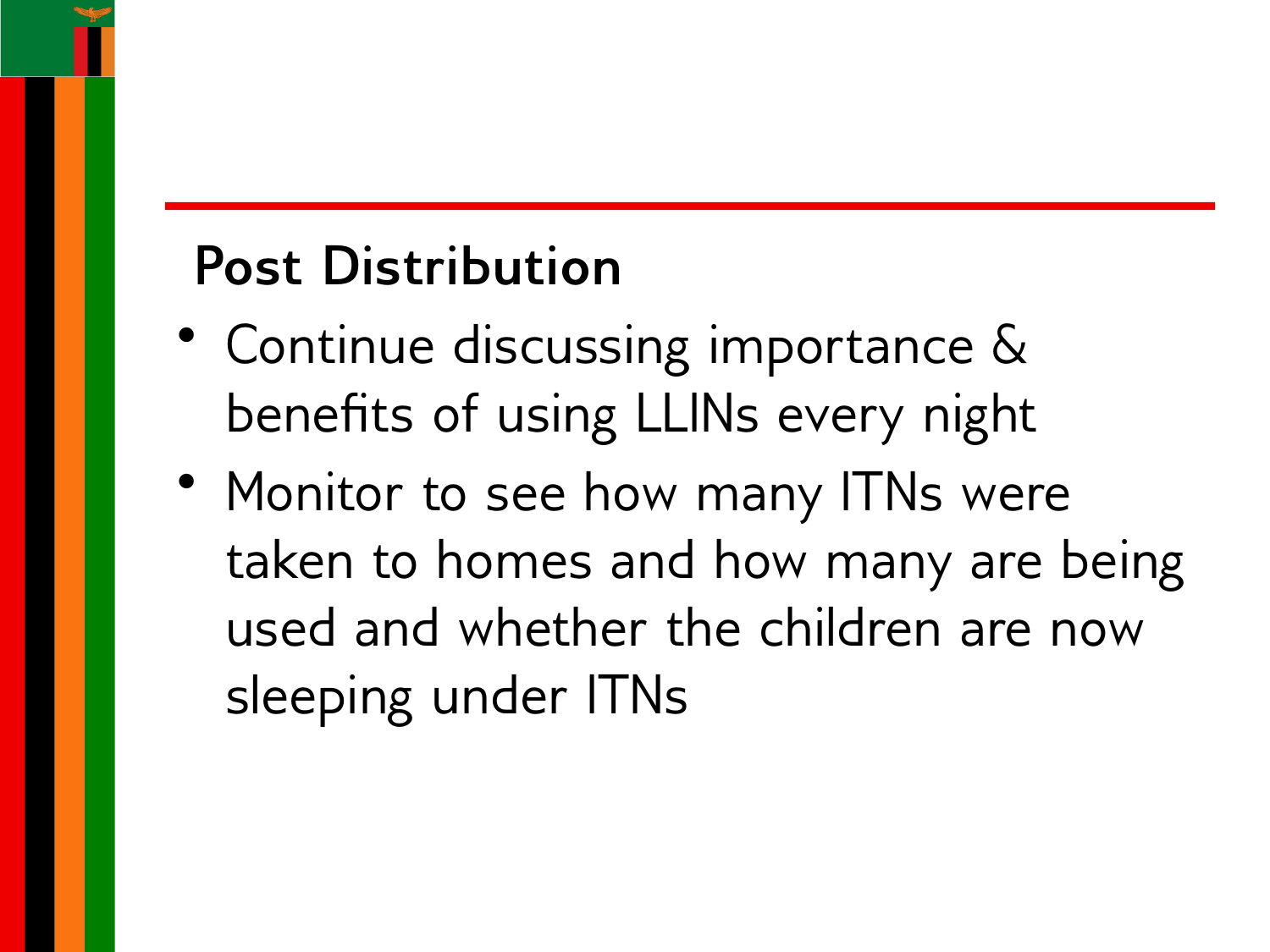

#
Post Distribution
Continue discussing importance & benefits of using LLINs every night
Monitor to see how many ITNs were taken to homes and how many are being used and whether the children are now sleeping under ITNs